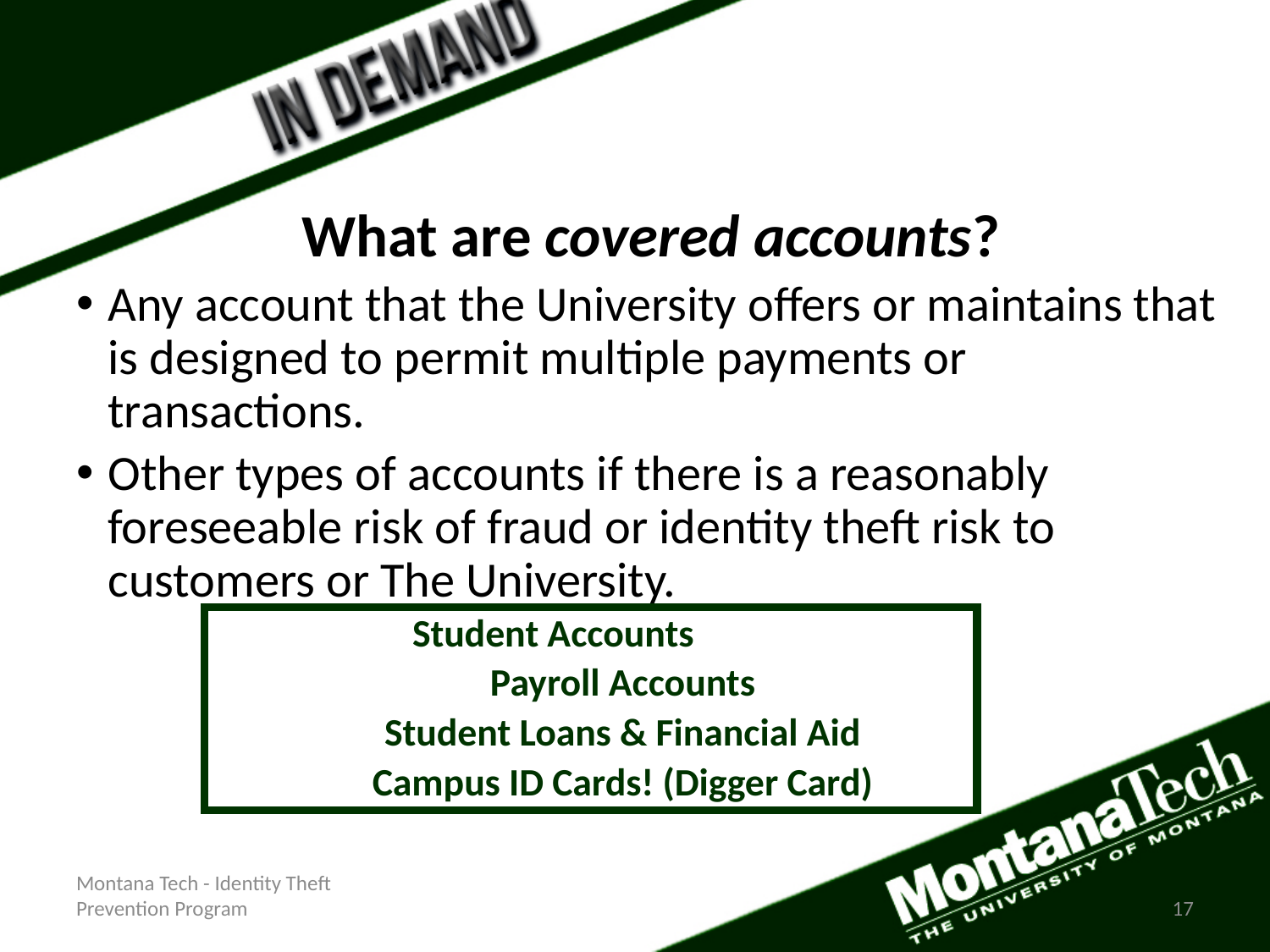

What are covered accounts?
Any account that the University offers or maintains that is designed to permit multiple payments or transactions.
Other types of accounts if there is a reasonably foreseeable risk of fraud or identity theft risk to customers or The University.
Student Accounts
Payroll Accounts
Student Loans & Financial Aid
Campus ID Cards! (Digger Card)
Montana Tech - Identity Theft Prevention Program

17